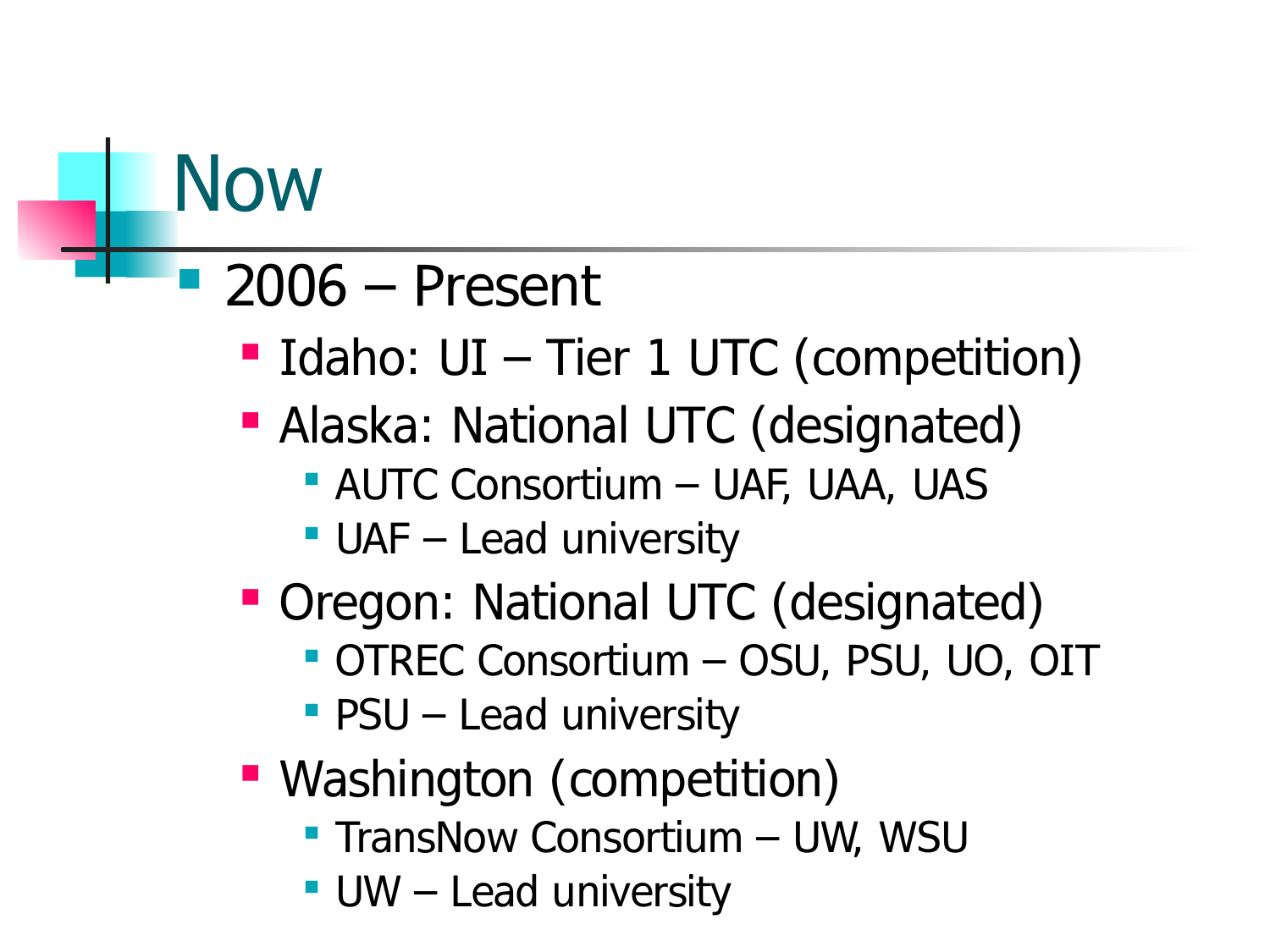

# Now
2006 – Present
Idaho: UI – Tier 1 UTC (competition)
Alaska: National UTC (designated)
AUTC Consortium – UAF, UAA, UAS
UAF – Lead university
Oregon: National UTC (designated)
OTREC Consortium – OSU, PSU, UO, OIT
PSU – Lead university
Washington (competition)
TransNow Consortium – UW, WSU
UW – Lead university